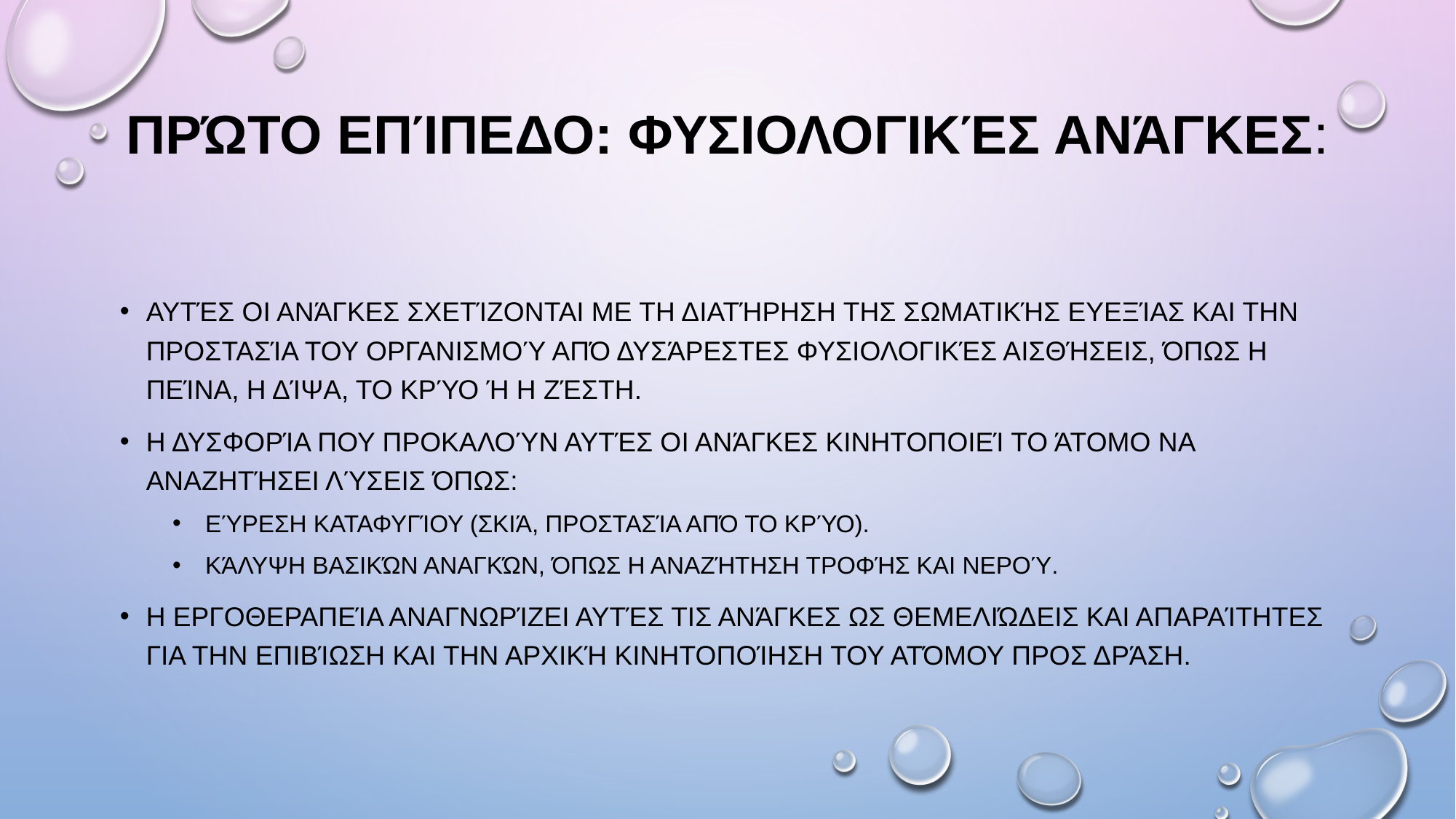

# Πρώτο Επίπεδο: Φυσιολογικές Ανάγκες:
Αυτές οι ανάγκες σχετίζονται με τη διατήρηση της σωματικής ευεξίας και την προστασία του οργανισμού από δυσάρεστες φυσιολογικές αισθήσεις, όπως η πείνα, η δίψα, το κρύο ή η ζέστη.
Η δυσφορία που προκαλούν αυτές οι ανάγκες κινητοποιεί το άτομο να αναζητήσει λύσεις όπως:
Εύρεση καταφυγίου (σκιά, προστασία από το κρύο).
Κάλυψη βασικών αναγκών, όπως η αναζήτηση τροφής και νερού.
Η εργοθεραπεία αναγνωρίζει αυτές τις ανάγκες ως θεμελιώδεις και απαραίτητες για την επιβίωση και την αρχική κινητοποίηση του ατόμου προς δράση.